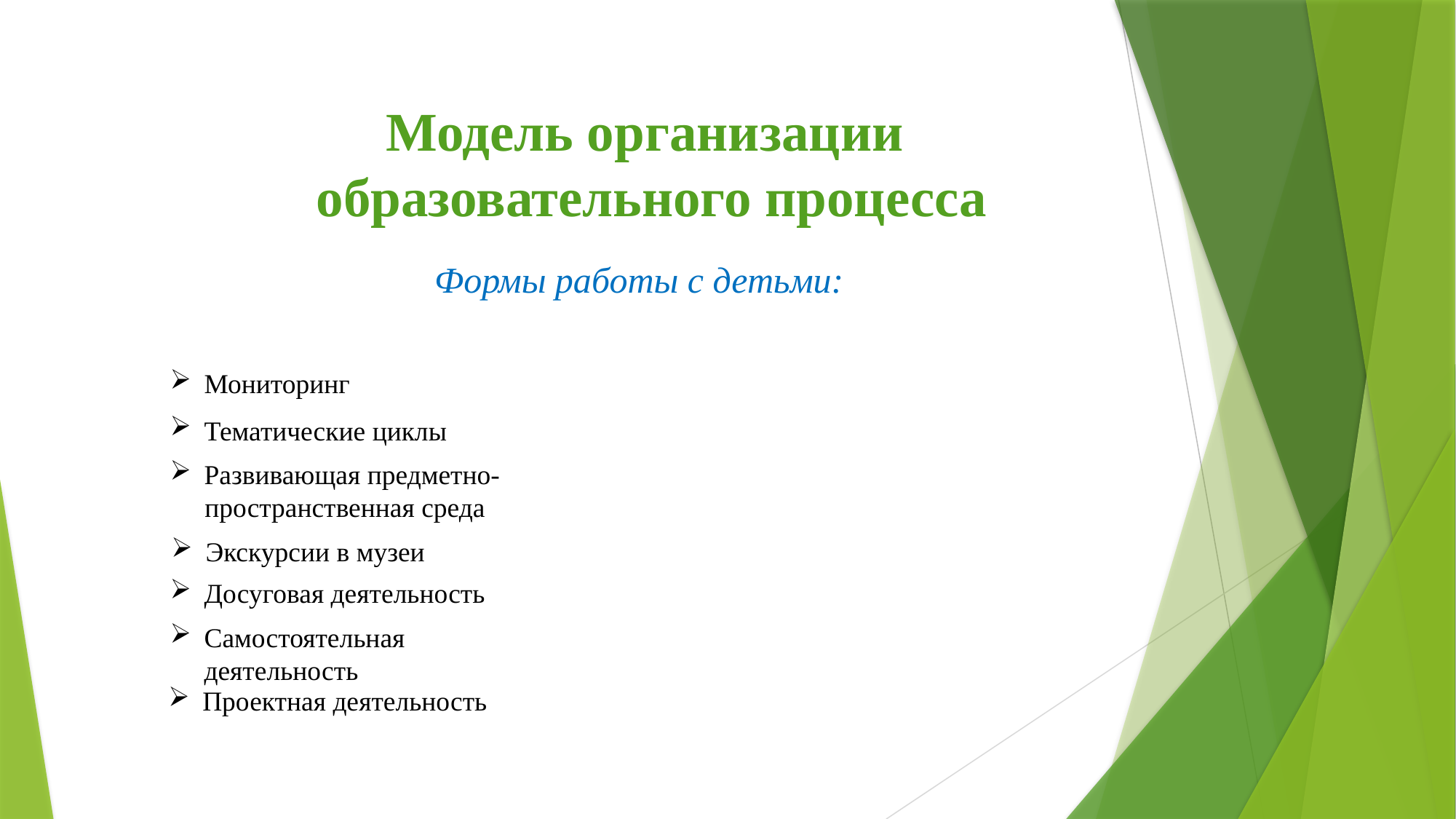

# Модель организации образовательного процесса
Формы работы с детьми:
Мониторинг
Тематические циклы
Развивающая предметно-
     пространственная среда
Экскурсии в музеи
Досуговая деятельность
Самостоятельная деятельность
Проектная деятельность